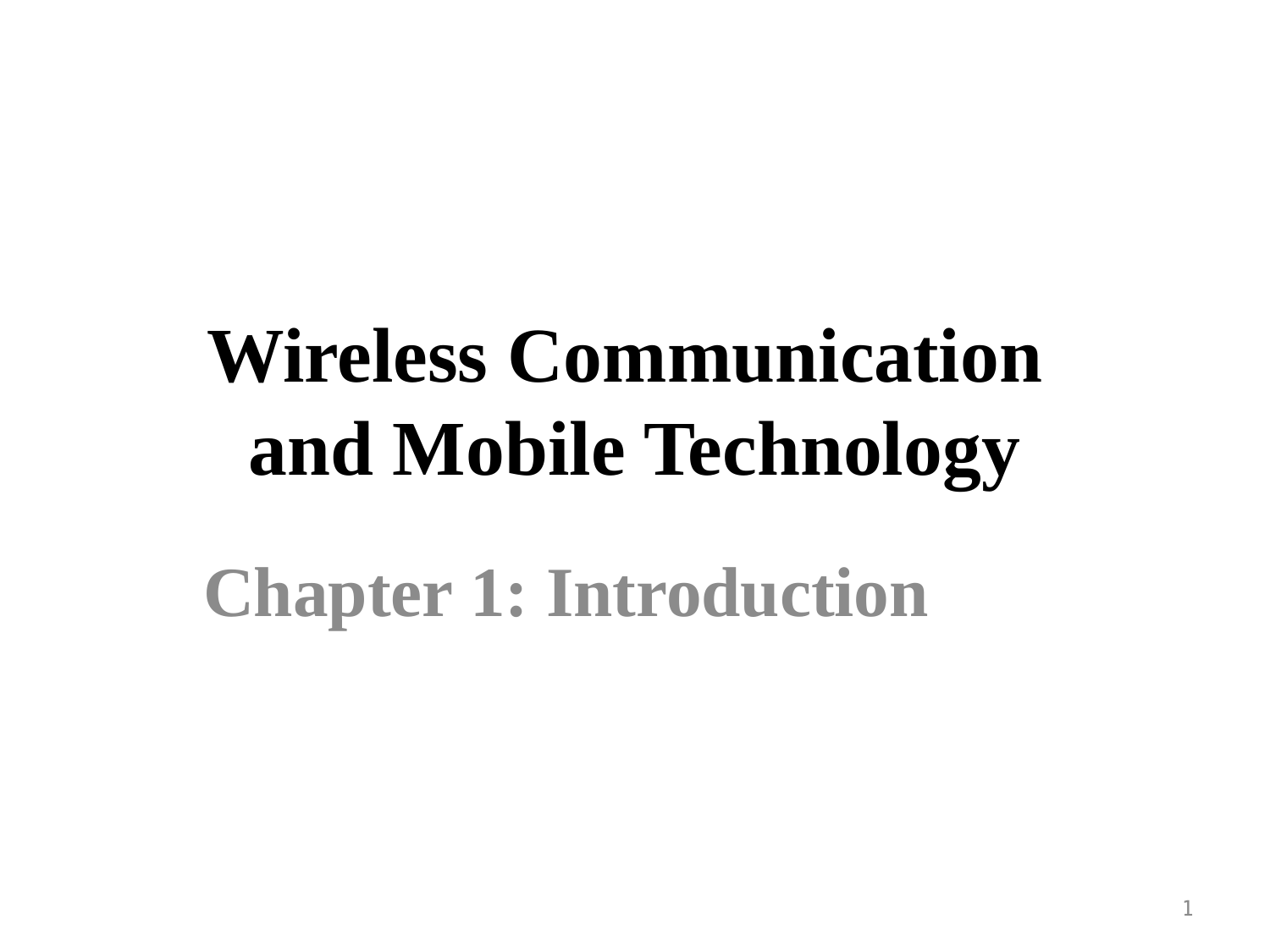

# Wireless Communication and Mobile Technology
Chapter 1: Introduction
1